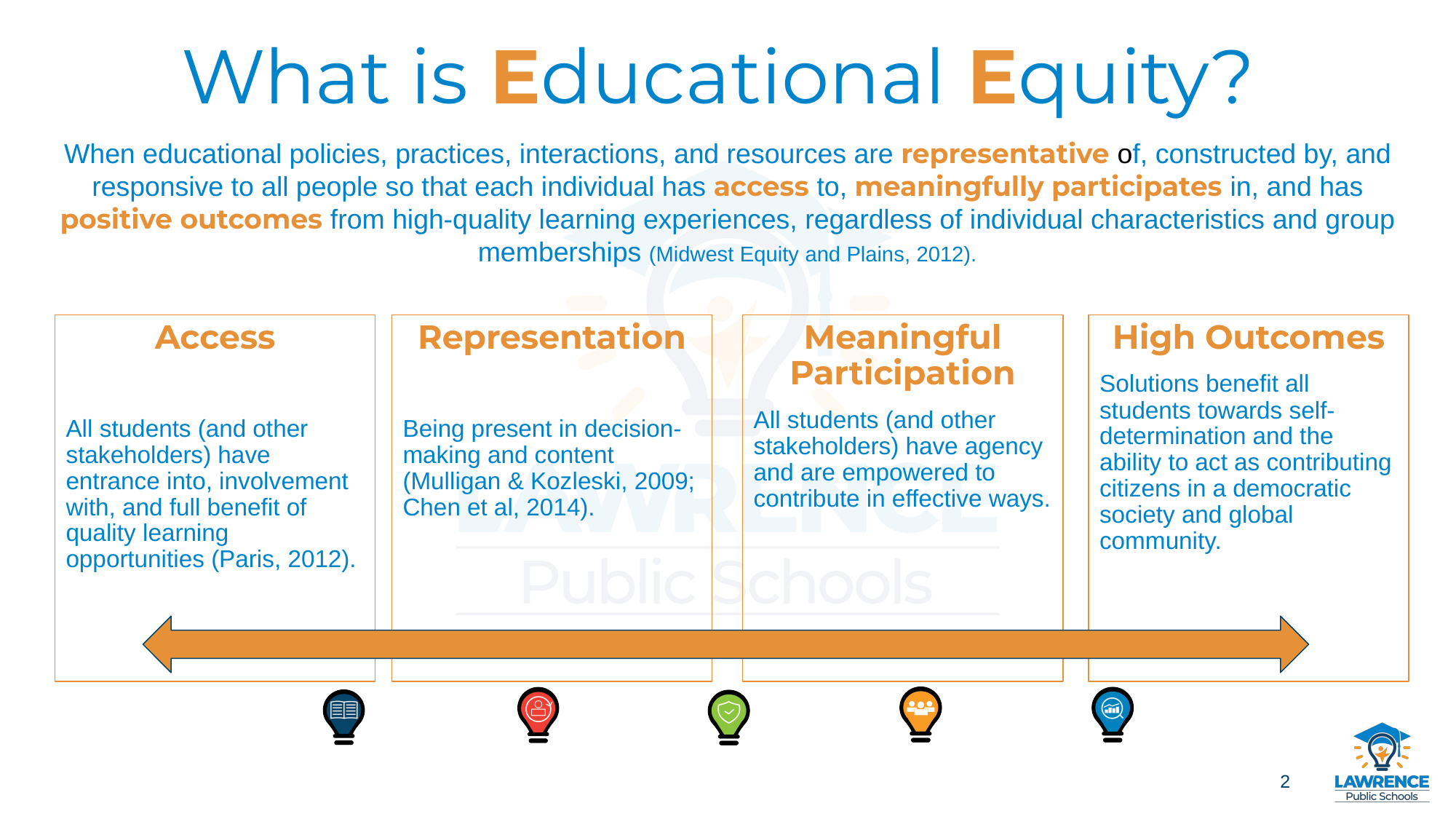

# What is Educational Equity?
When educational policies, practices, interactions, and resources are representative of, constructed by, and responsive to all people so that each individual has access to, meaningfully participates in, and has positive outcomes from high-quality learning experiences, regardless of individual characteristics and group memberships (Midwest Equity and Plains, 2012).
Access

All students (and other stakeholders) have entrance into, involvement with, and full benefit of quality learning opportunities (Paris, 2012).

Representation

Being present in decision-making and content (Mulligan & Kozleski, 2009; Chen et al, 2014).
Meaningful Participation
All students (and other stakeholders) have agency and are empowered to contribute in effective ways.
High Outcomes
Solutions benefit all students towards self-determination and the ability to act as contributing citizens in a democratic society and global community.

2